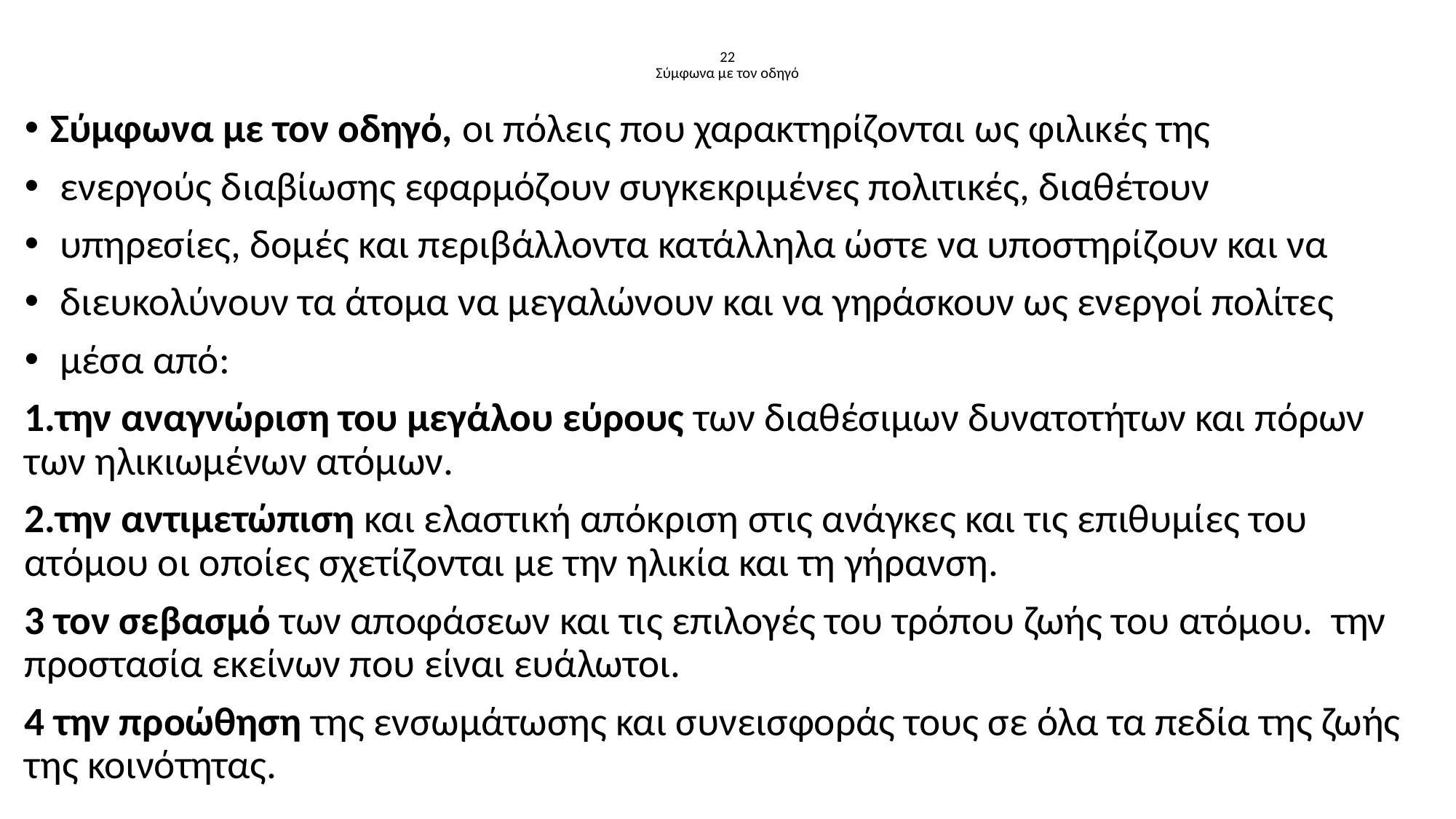

# 22 Σύμφωνα με τον οδηγό
Σύμφωνα με τον οδηγό, οι πόλεις που χαρακτηρίζονται ως φιλικές της
 ενεργούς διαβίωσης εφαρμόζουν συγκεκριμένες πολιτικές, διαθέτουν
 υπηρεσίες, δομές και περιβάλλοντα κατάλληλα ώστε να υποστηρίζουν και να
 διευκολύνουν τα άτομα να μεγαλώνουν και να γηράσκουν ως ενεργοί πολίτες
 μέσα από:
1.την αναγνώριση του μεγάλου εύρους των διαθέσιμων δυνατοτήτων και πόρων των ηλικιωμένων ατόμων.
2.την αντιμετώπιση και ελαστική απόκριση στις ανάγκες και τις επιθυμίες του ατόμου οι οποίες σχετίζονται με την ηλικία και τη γήρανση.
3 τον σεβασμό των αποφάσεων και τις επιλογές του τρόπου ζωής του ατόμου.  την προστασία εκείνων που είναι ευάλωτοι.
4 την προώθηση της ενσωμάτωσης και συνεισφοράς τους σε όλα τα πεδία της ζωής της κοινότητας.